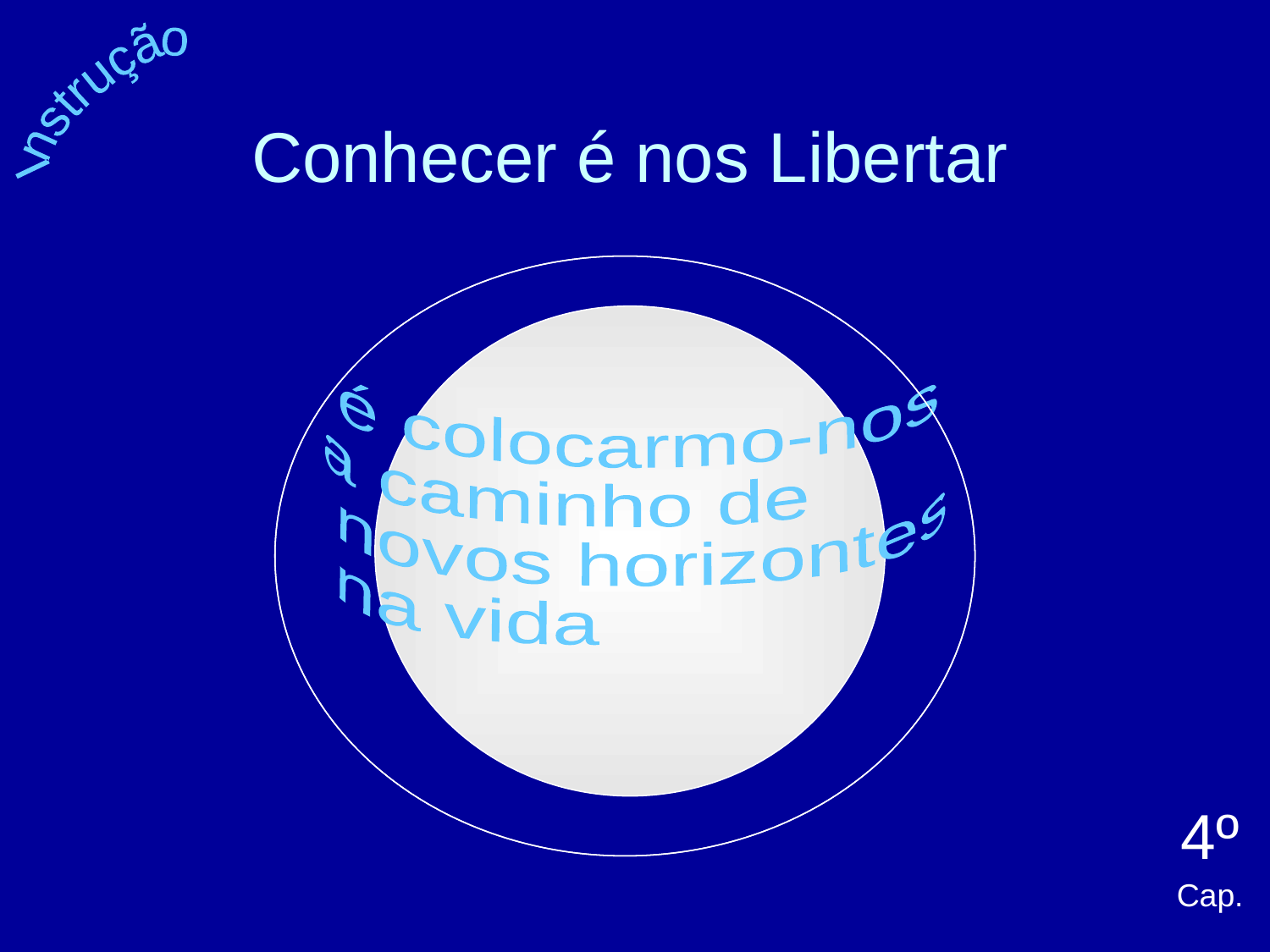

Instrução
Conhecer é nos Libertar

 é colocarmo-nos
a caminho de
 novos horizontes
 na vida
4º Cap.